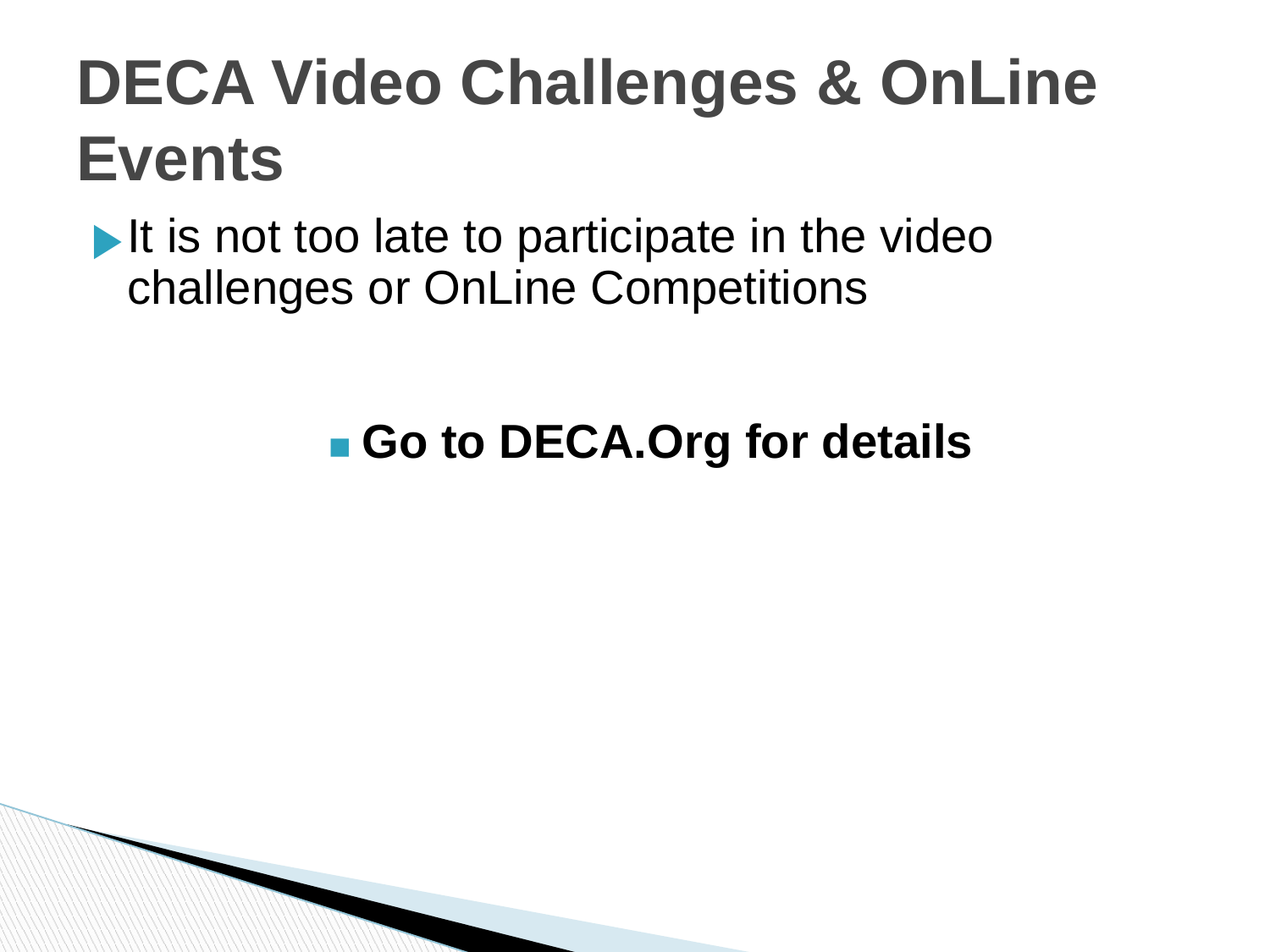

# DECA Video Challenges & OnLine Events
It is not too late to participate in the video challenges or OnLine Competitions

Go to DECA.Org for details